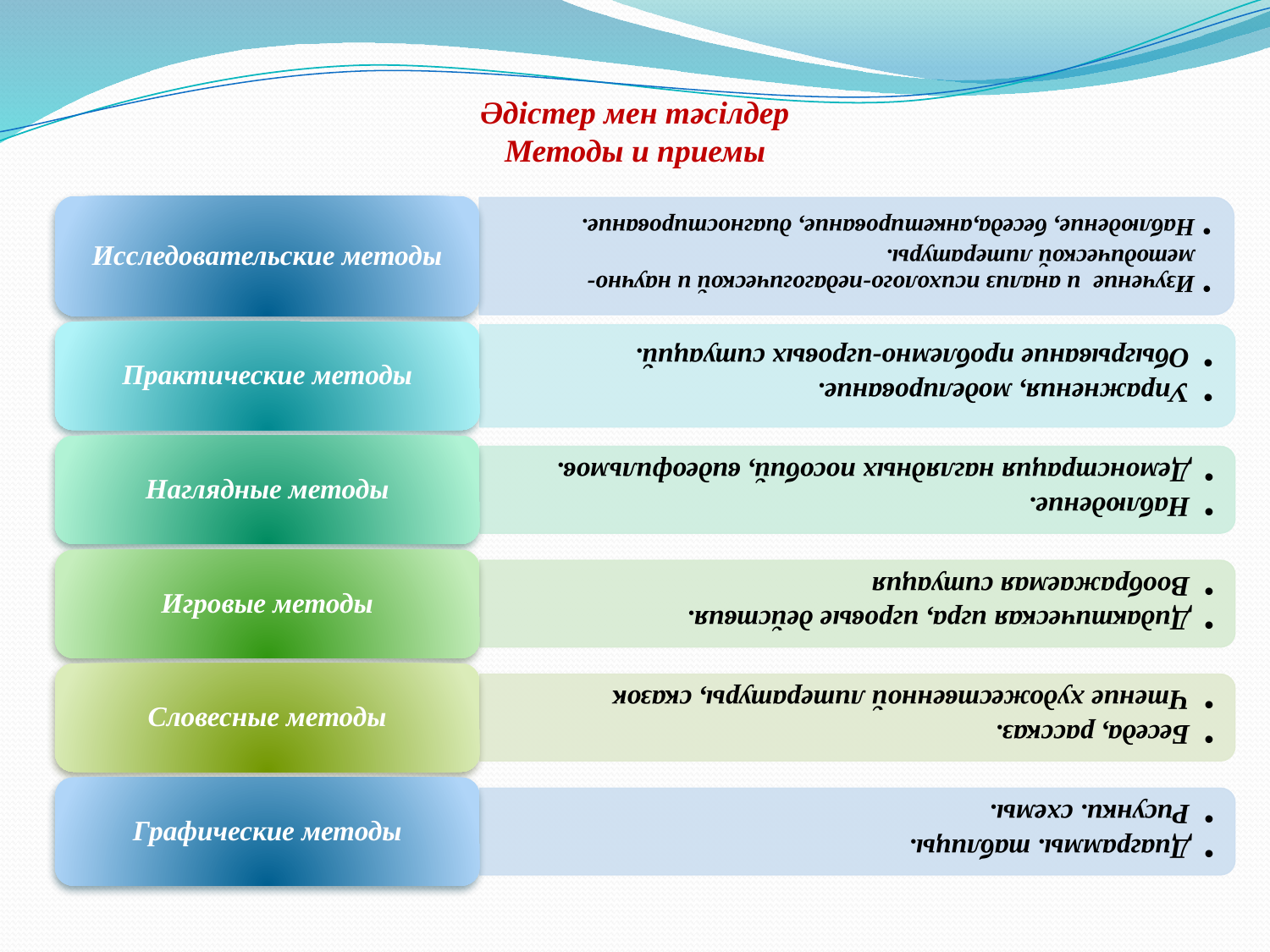

Әдістер мен тәсілдер
Методы и приемы
Изучение  и анализ психолого-педагогической и научно-методической литературы.
Наблюдение, беседа,анкетирование, диагностирование.
Исследовательские методы
Упражнения, моделирование.
Обыгрывание проблемно-игровых ситуаций.
Практические методы
Наблюдение.
Демонстрация наглядных пособий, видеофильмов.
Наглядные методы
Дидактическая игра, игровые действия.
Воображаемая ситуация
Игровые методы
Беседа, рассказ.
Чтение художественной литературы, сказок
Словесные методы
Диаграммы. таблицы.
Рисунки. схемы.
Графические методы